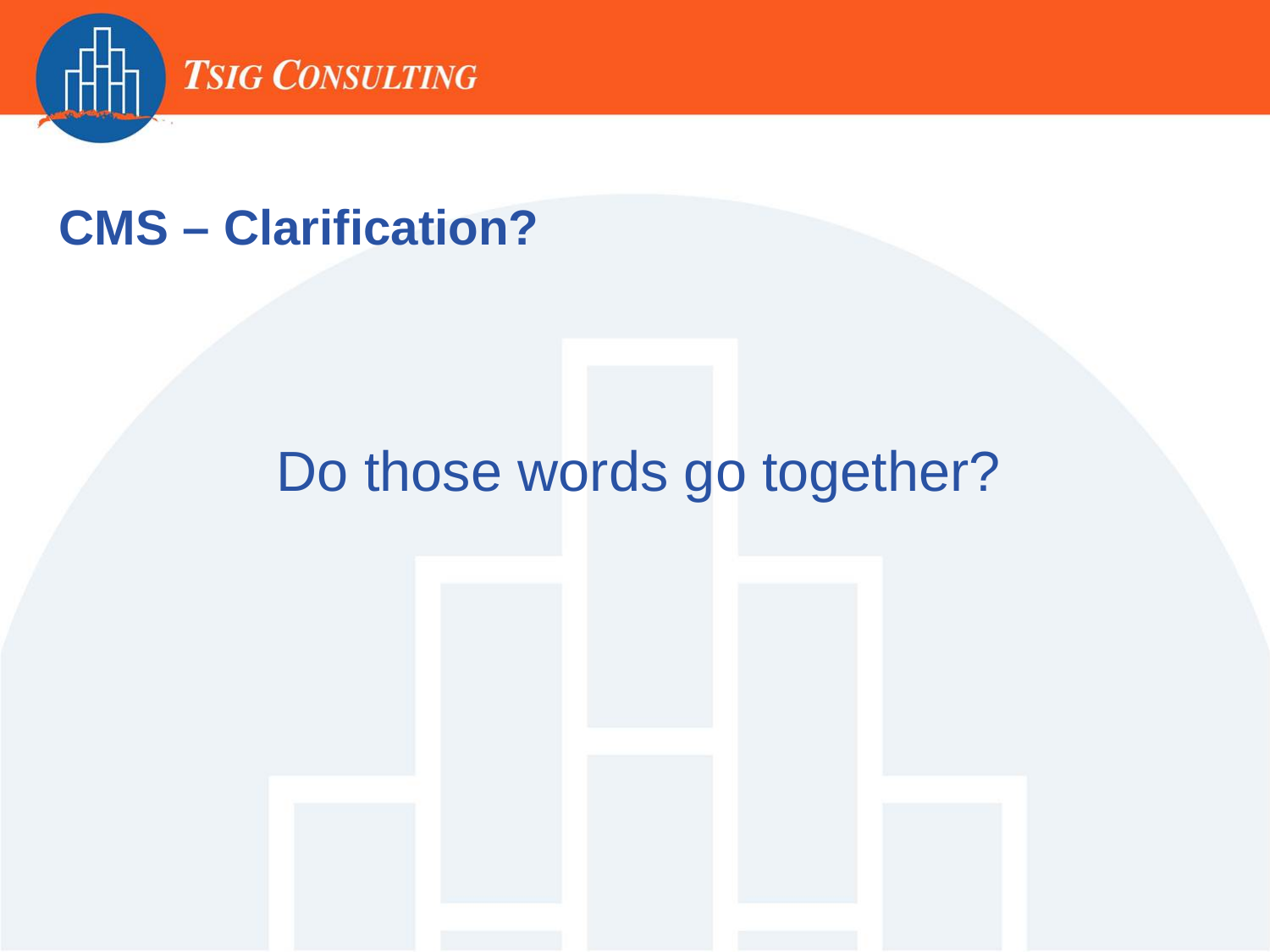

CMS – Clarification?

Do those words go together?